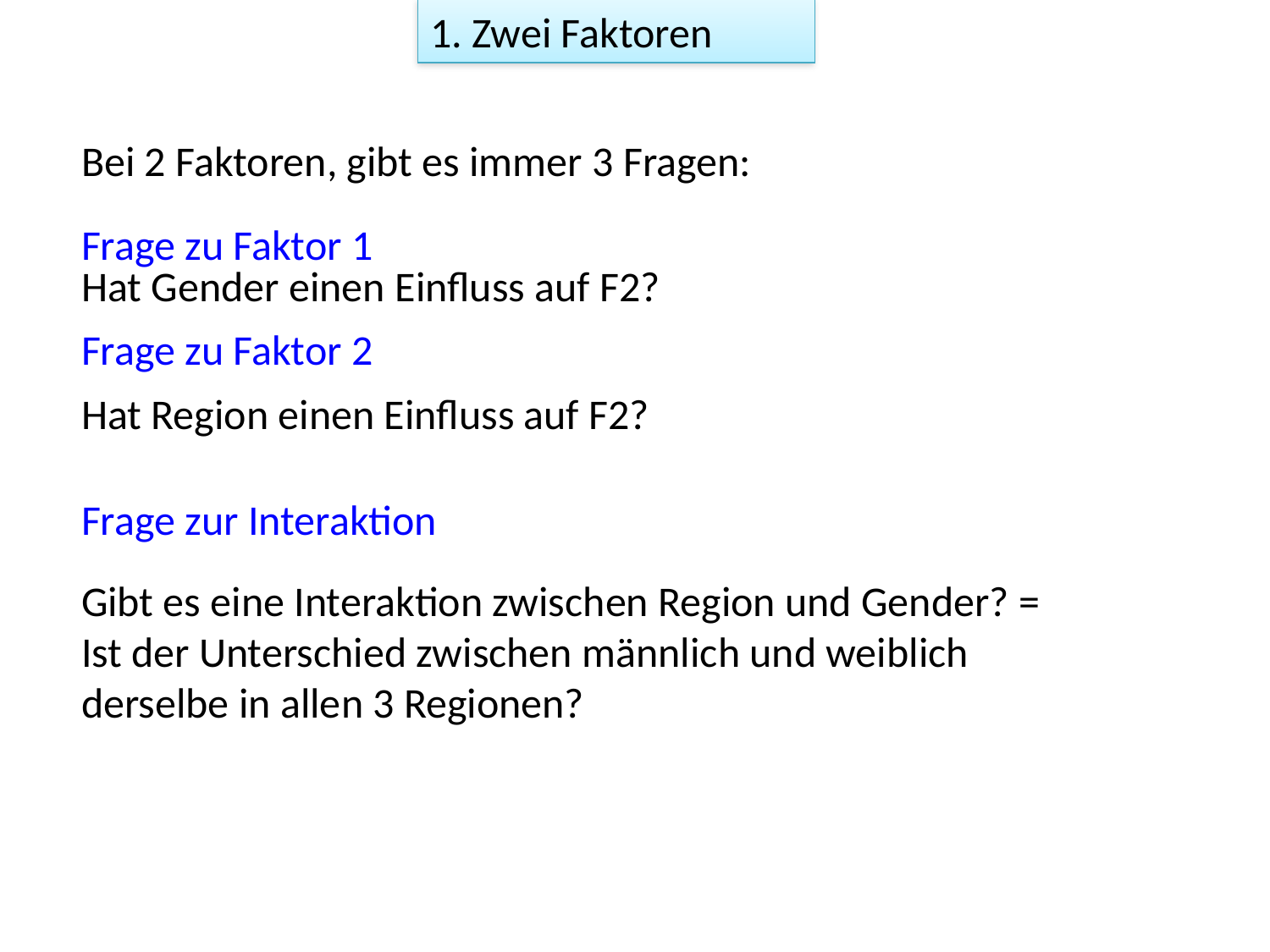

1. Zwei Faktoren
Bei 2 Faktoren, gibt es immer 3 Fragen:
Frage zu Faktor 1
Hat Gender einen Einfluss auf F2?
Frage zu Faktor 2
Hat Region einen Einfluss auf F2?
Frage zur Interaktion
Gibt es eine Interaktion zwischen Region und Gender? = Ist der Unterschied zwischen männlich und weiblich derselbe in allen 3 Regionen?